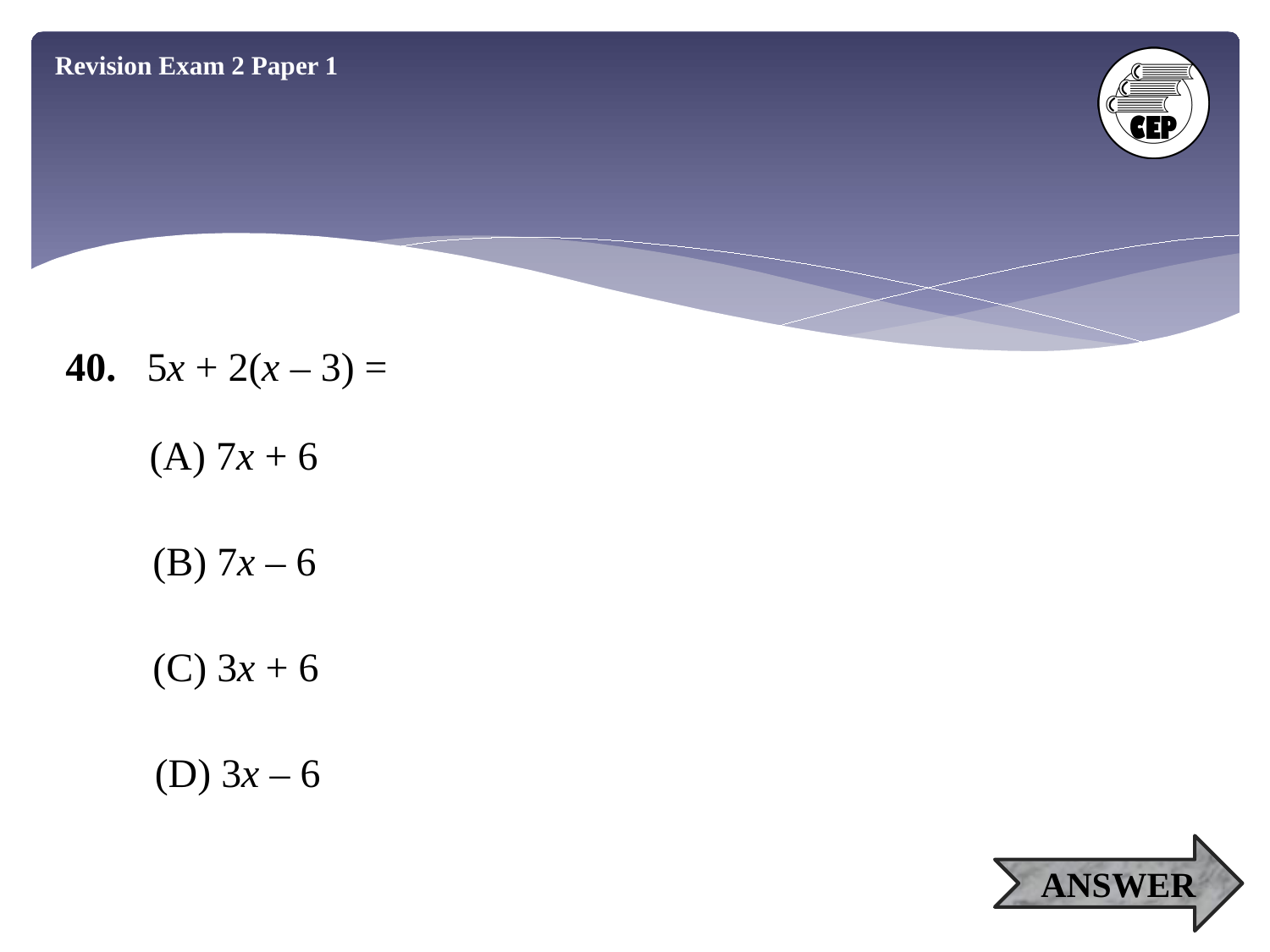

Revision Exam 2 Paper 1
40.   5x + 2(x – 3) =
(A) 7x + 6
(B) 7x – 6
(C) 3x + 6
(D) 3x – 6
ANSWER